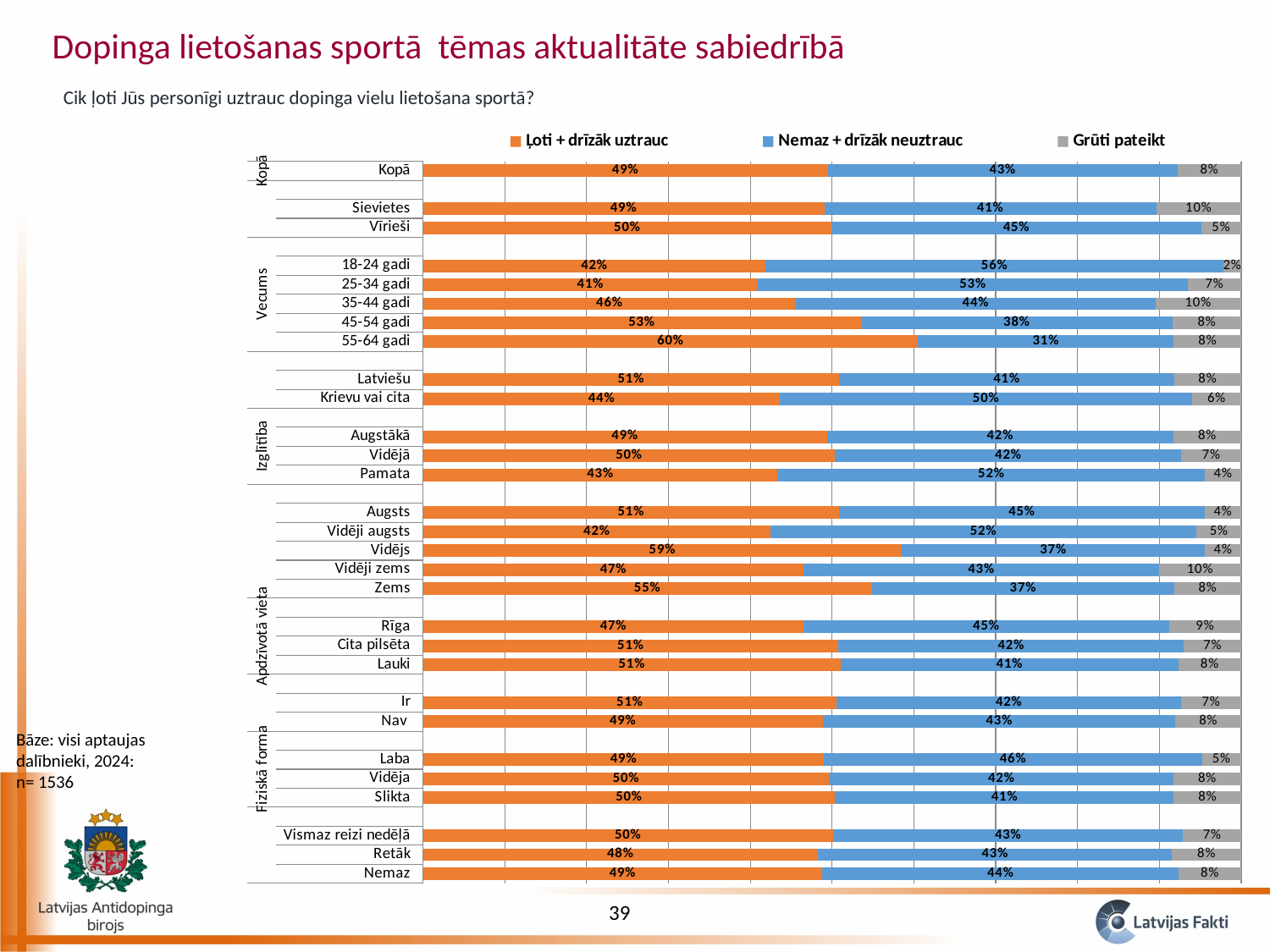

Dopinga lietošanas sportā  tēmas aktualitāte sabiedrībā
Cik ļoti Jūs personīgi uztrauc dopinga vielu lietošana sportā?

### Chart

| Category | Ļoti + drīzāk uztrauc | Nemaz + drīzāk neuztrauc | Grūti pateikt |
|---|---|---|---|
| Nemaz | 0.4880204236456757 | 0.435610545043634 | 0.07636903131069102 |
| Retāk | 0.48269330365779384 | 0.43285833329837203 | 0.08444836304383363 |
| Vismaz reizi nedēļā | 0.5010289298971974 | 0.4280339489052465 | 0.07093712119755582 |
|  | None | None | None |
| Slikta | 0.5036315510498787 | 0.4141346493276288 | 0.08223379962249242 |
| Vidēja | 0.49650181418956585 | 0.42055753022986436 | 0.08294065558056857 |
| Laba | 0.4901955019522169 | 0.4619331102832358 | 0.04787138776454805 |
|  | None | None | None |
| Nav  | 0.488808884787114 | 0.4308360756051384 | 0.08035503960774867 |
| Ir | 0.5054192416716485 | 0.4213668414270347 | 0.07321391690131503 |
|  | None | None | None |
| Lauki | 0.5104533018725875 | 0.41256740381969365 | 0.07697929430772034 |
| Cita pilsēta | 0.5076229341560938 | 0.4224113873220689 | 0.06996567852183819 |
| Rīga | 0.4651827524309003 | 0.44649913323395846 | 0.08831811433513813 |
|  | None | None | None |
| Zems | 0.5486141347165964 | 0.369655010381213 | 0.08173085490219031 |
| Vidēji zems | 0.4651468460656949 | 0.4346068054485177 | 0.10024634848578767 |
| Vidējs | 0.5850316042211696 | 0.37063253649735683 | 0.04433585928147405 |
| Vidēji augsts | 0.4247446819248297 | 0.5205377778384046 | 0.05471754023676565 |
| Augsts | 0.5087054184527059 | 0.44656164941481075 | 0.044732932132483326 |
|  | None | None | None |
| Pamata | 0.43344401752487544 | 0.5224669915480342 | 0.04408899092709037 |
| Vidējā | 0.5037136915378361 | 0.42319067662394905 | 0.07309563183821341 |
| Augstākā | 0.4938570781311897 | 0.4229865203923835 | 0.08315640147642667 |
|  | None | None | None |
| Krievu vai cita | 0.43658195942632916 | 0.503308742935121 | 0.060109297638548574 |
| Latviešu | 0.5086324896700283 | 0.4093267573833767 | 0.08204075294659477 |
|  | None | None | None |
| 55-64 gadi | 0.6049447646205014 | 0.3127526783414477 | 0.08230255703805071 |
| 45-54 gadi | 0.5349782261997196 | 0.3814325661004688 | 0.08358920769980951 |
| 35-44 gadi | 0.45582458433934475 | 0.43932038736417295 | 0.10485502829648181 |
| 25-34 gadi | 0.4092586124475131 | 0.5255051371700825 | 0.06523625038240488 |
| 18-24 gadi | 0.4186661049511465 | 0.5596178743532166 | 0.021716020695637047 |
|  | None | None | None |
| Vīrieši | 0.4994199983663104 | 0.4517187141153887 | 0.04886128751830023 |
| Sievietes | 0.49049893533023137 | 0.40556933439426346 | 0.1039317302755039 |
|  | None | None | None |
| Kopā | 0.49473062541267976 | 0.42746020902290516 | 0.07780916556441542 |
Bāze: visi aptaujas dalībnieki, 2024: n= 1536
39